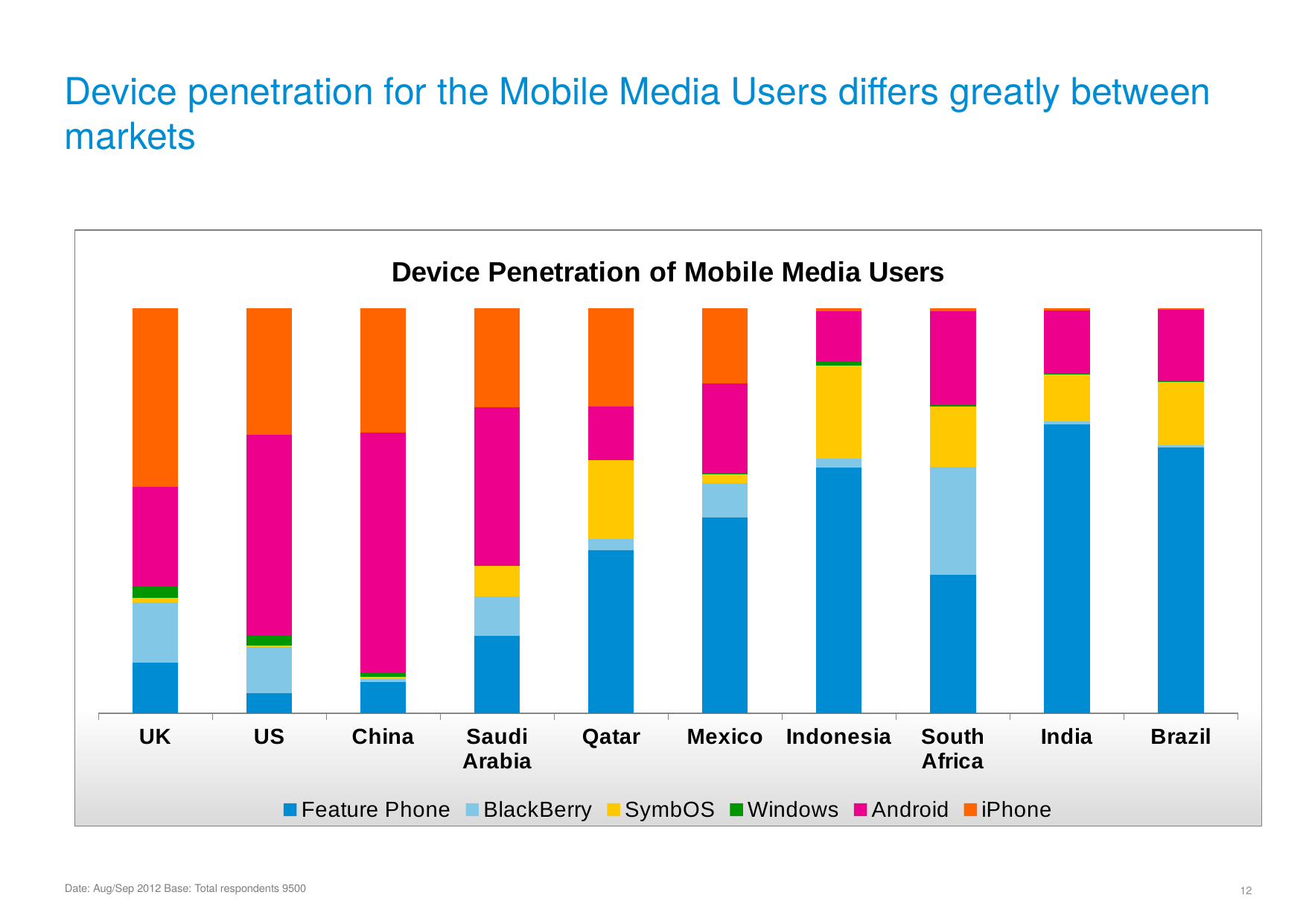

UNDERSTANDING MOBILE CONTENT AND COMMERCE USAGE & TRENDS WORLDWIDE
# Device penetration for the Mobile Media Users differs greatly between markets

### Chart: Device Penetration of Mobile Media Users

| Category | Feature Phone | BlackBerry | SymbOS | Windows | Android | iPhone |
|---|---|---|---|---|---|---|
| UK | 0.124 | 0.15 | 0.01 | 0.03 | 0.245 | 0.441 |
| US | 0.049 | 0.114 | 0.005 | 0.023 | 0.496 | 0.313 |
| China | 0.077 | 0.007 | 0.006 | 0.009 | 0.593 | 0.308 |
| Saudi Arabia | 0.19 | 0.099 | 0.074 | 0.0 | 0.391 | 0.246 |
| Qatar | 0.402 | 0.028 | 0.194 | 0.0 | 0.132 | 0.244 |
| Mexico | 0.483 | 0.084 | 0.022 | 0.005 | 0.22 | 0.186 |
| Indonesia | 0.606 | 0.023 | 0.228 | 0.009 | 0.126 | 0.008 |
| South Africa | 0.342 | 0.266 | 0.148 | 0.005 | 0.231 | 0.008 |
| India | 0.712 | 0.008 | 0.116 | 0.002 | 0.155 | 0.007 |
| Brazil | 0.656 | 0.006 | 0.156 | 0.003 | 0.174 | 0.005 |
12
Date: Aug/Sep 2012 Base: Total respondents 9500